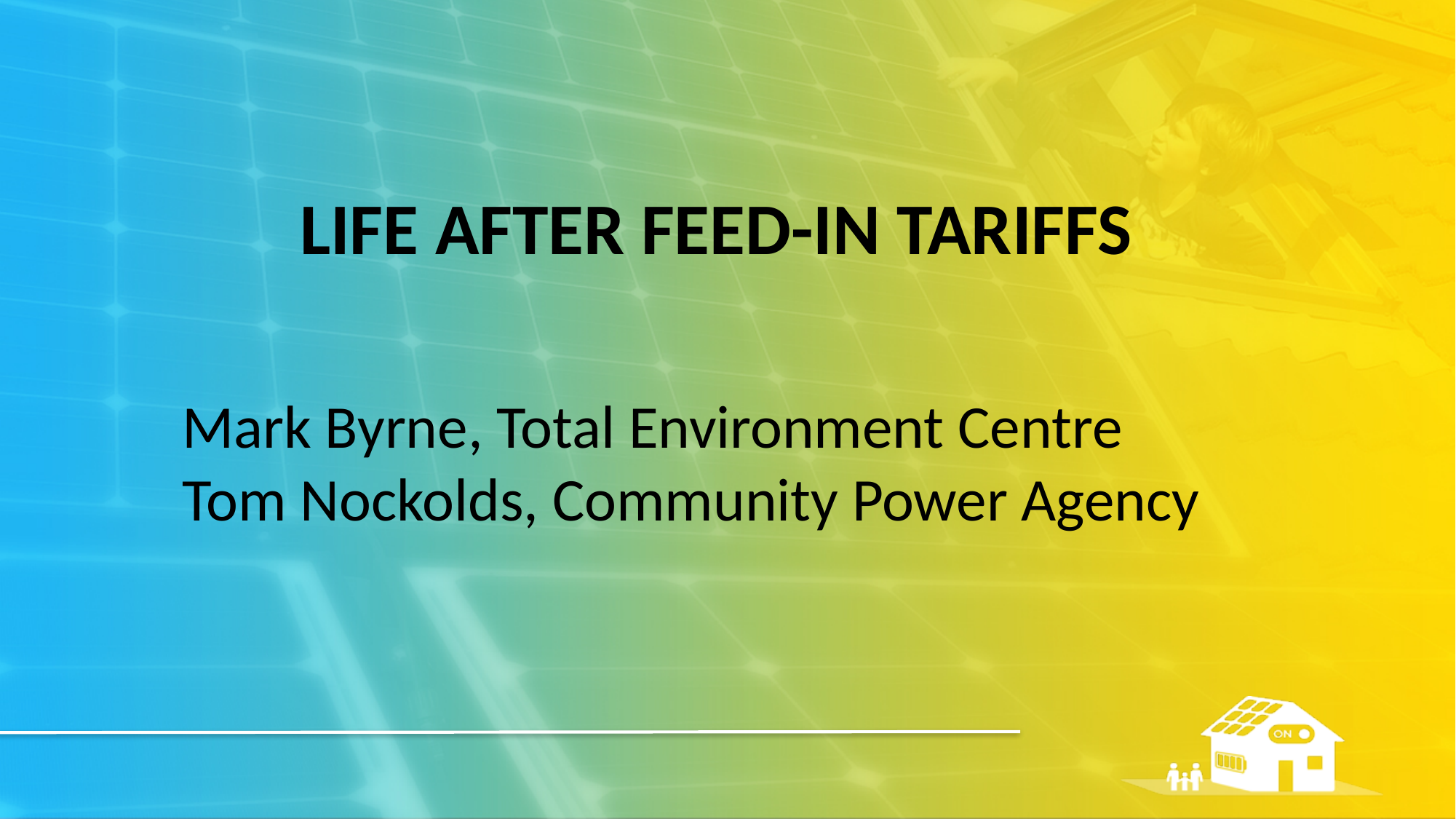

# LIFE AFTER FEED-IN TARIFFS
Mark Byrne, Total Environment Centre
Tom Nockolds, Community Power Agency